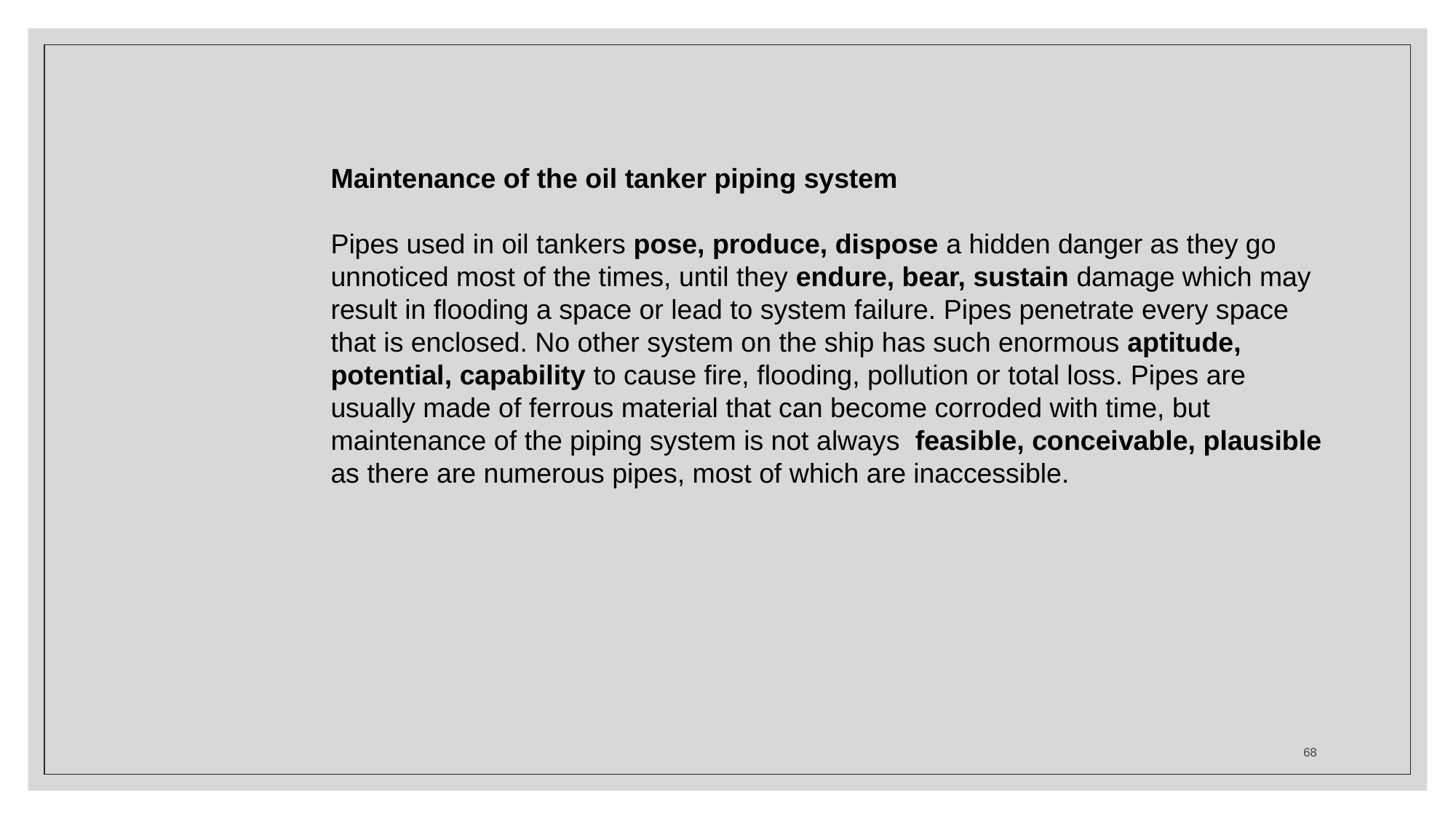

Maintenance of the oil tanker piping system

Pipes used in oil tankers pose, produce, dispose a hidden danger as they go unnoticed most of the times, until they endure, bear, sustain damage which may result in flooding a space or lead to system failure. Pipes penetrate every space that is enclosed. No other system on the ship has such enormous aptitude, potential, capability to cause fire, flooding, pollution or total loss. Pipes are usually made of ferrous material that can become corroded with time, but maintenance of the piping system is not always  feasible, conceivable, plausible as there are numerous pipes, most of which are inaccessible.
68